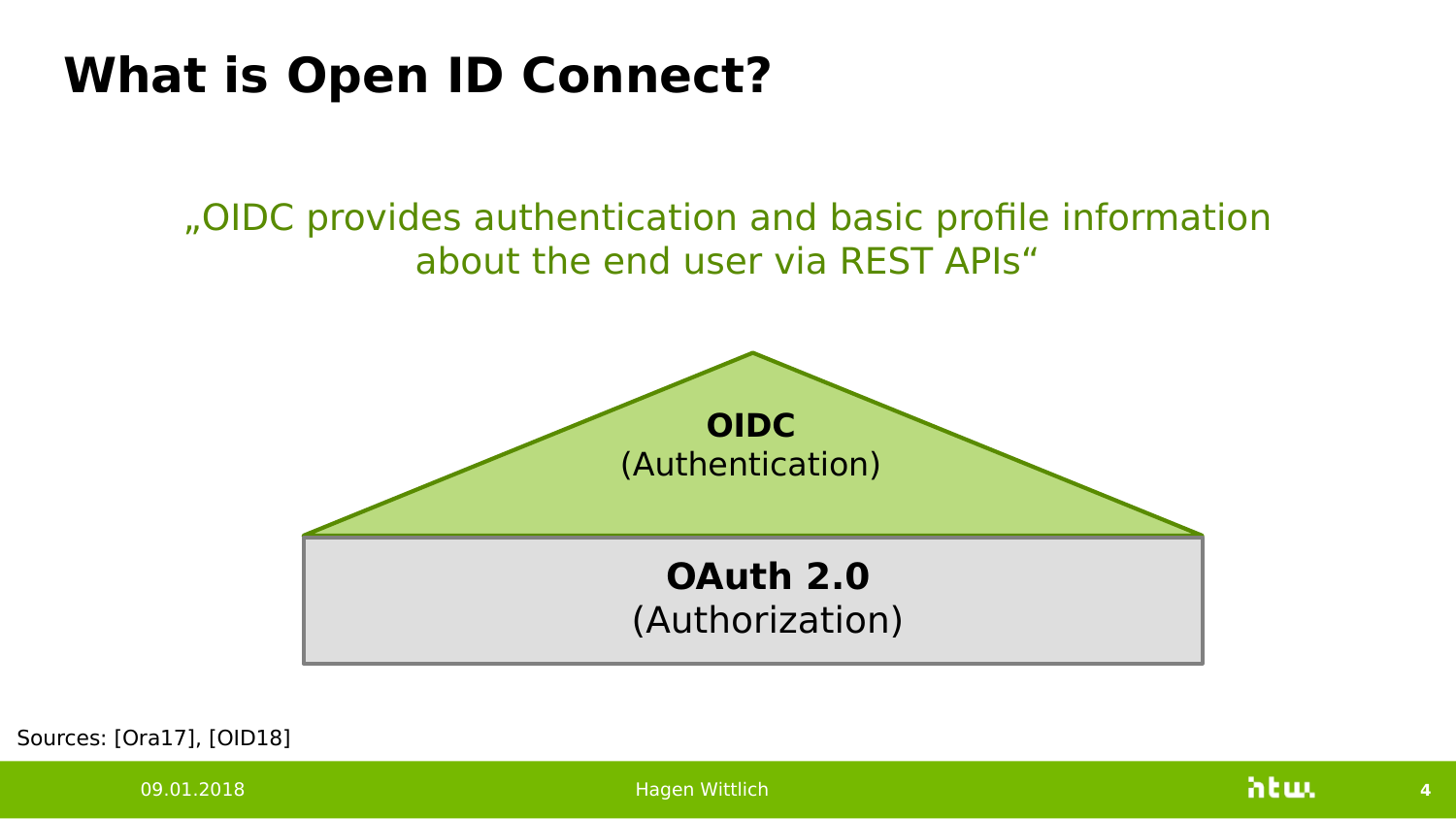

# What is Open ID Connect?
„OIDC provides authentication and basic profile information about the end user via REST APIs“
Delegated

OIDC
(Authentication)

OAuth 2.0
(Authorization)
Sources: [Ora17], [OID18]
09.01.2018
Hagen Wittlich
4